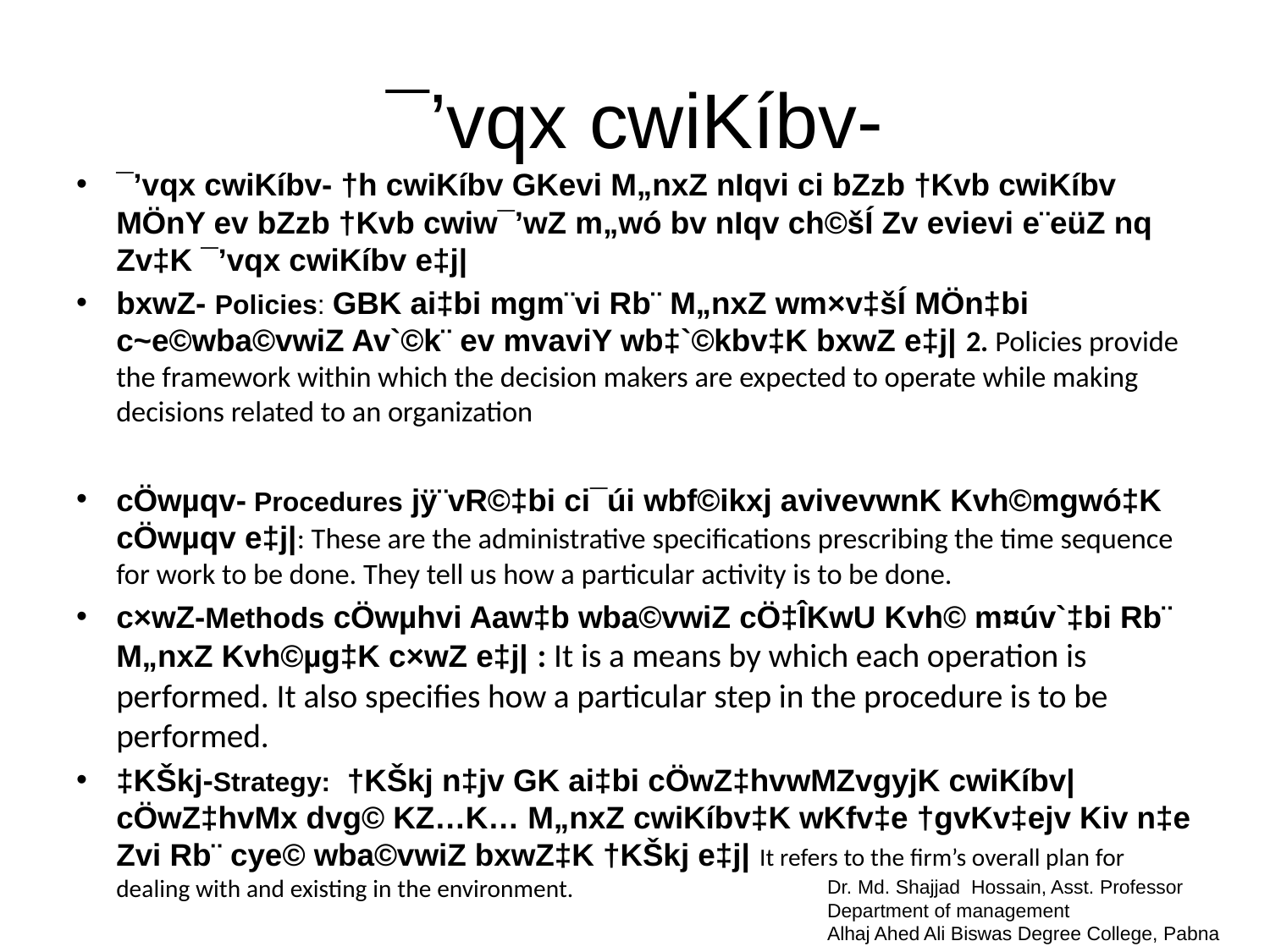

# ¯’vqx cwiKíbv-
¯’vqx cwiKíbv- †h cwiKíbv GKevi M„nxZ nIqvi ci bZzb †Kvb cwiKíbv MÖnY ev bZzb †Kvb cwiw¯’wZ m„wó bv nIqv ch©šÍ Zv evievi e¨eüZ nq Zv‡K ¯’vqx cwiKíbv e‡j|
bxwZ- Policies: GBK ai‡bi mgm¨vi Rb¨ M„nxZ wm×v‡šÍ MÖn‡bi c~e©wba©vwiZ Av`©k¨ ev mvaviY wb‡`©kbv‡K bxwZ e‡j| 2. Policies provide the framework within which the decision makers are expected to operate while making decisions related to an organization

cÖwµqv- Procedures jÿ¨vR©‡bi ci¯úi wbf©ikxj avivevwnK Kvh©mgwó‡K cÖwµqv e‡j|: These are the administrative specifications prescribing the time sequence for work to be done. They tell us how a particular activity is to be done.
c×wZ-Methods cÖwµhvi Aaw‡b wba©vwiZ cÖ‡ÎKwU Kvh© m¤úv`‡bi Rb¨ M„nxZ Kvh©µg‡K c×wZ e‡j| : It is a means by which each operation is performed. It also specifies how a particular step in the procedure is to be performed.
‡KŠkj-Strategy:  †KŠkj n‡jv GK ai‡bi cÖwZ‡hvwMZvgyjK cwiKíbv| cÖwZ‡hvMx dvg© KZ…K… M„nxZ cwiKíbv‡K wKfv‡e †gvKv‡ejv Kiv n‡e Zvi Rb¨ cye© wba©vwiZ bxwZ‡K †KŠkj e‡j| It refers to the firm’s overall plan for dealing with and existing in the environment.

Dr. Md. Shajjad  Hossain, Asst. Professor
Department of management
Alhaj Ahed Ali Biswas Degree College, Pabna